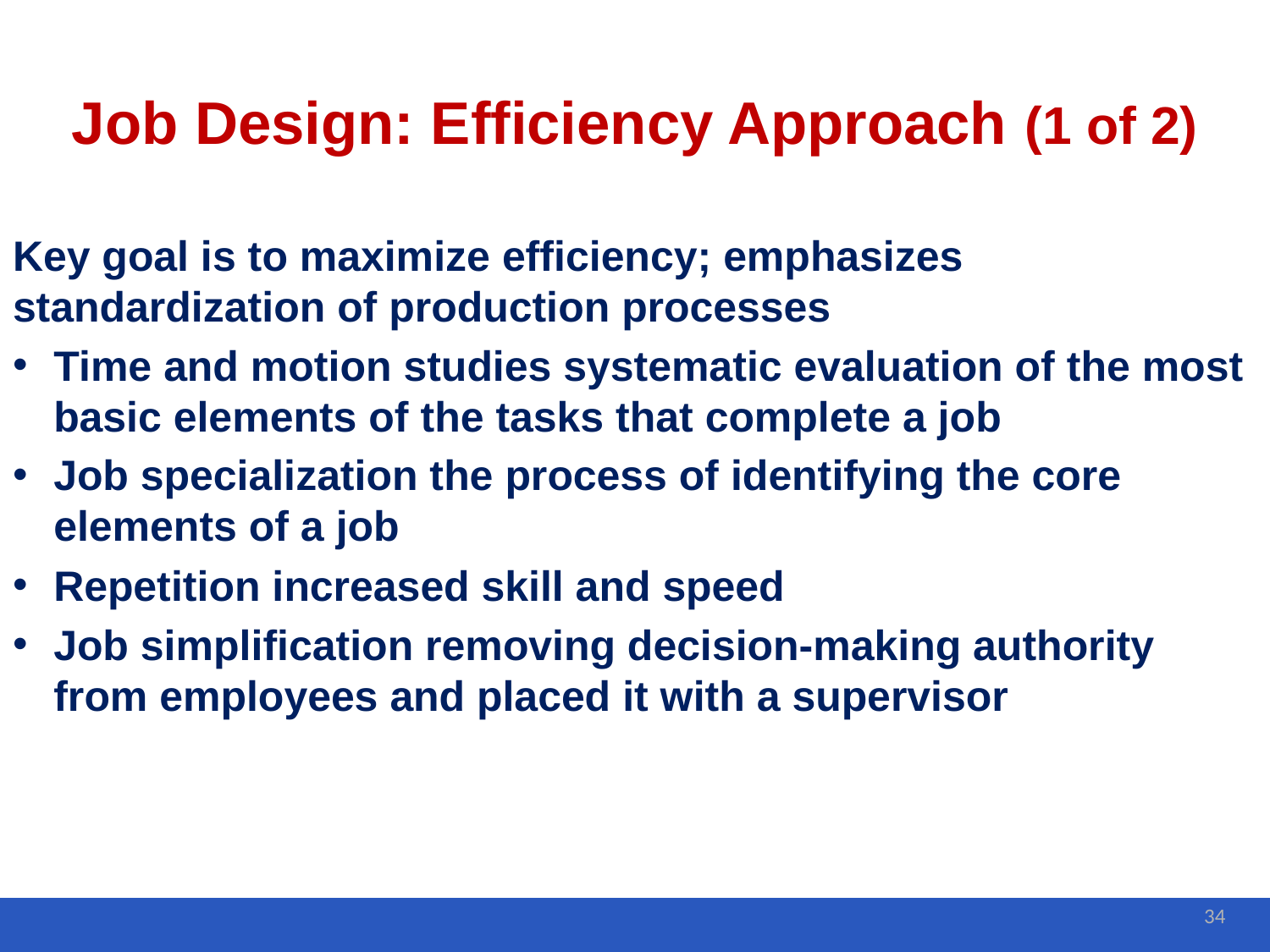

# Job Design: Efficiency Approach (1 of 2)
Key goal is to maximize efficiency; emphasizes standardization of production processes
Time and motion studies systematic evaluation of the most basic elements of the tasks that complete a job
Job specialization the process of identifying the core elements of a job
Repetition increased skill and speed
Job simplification removing decision-making authority from employees and placed it with a supervisor

34